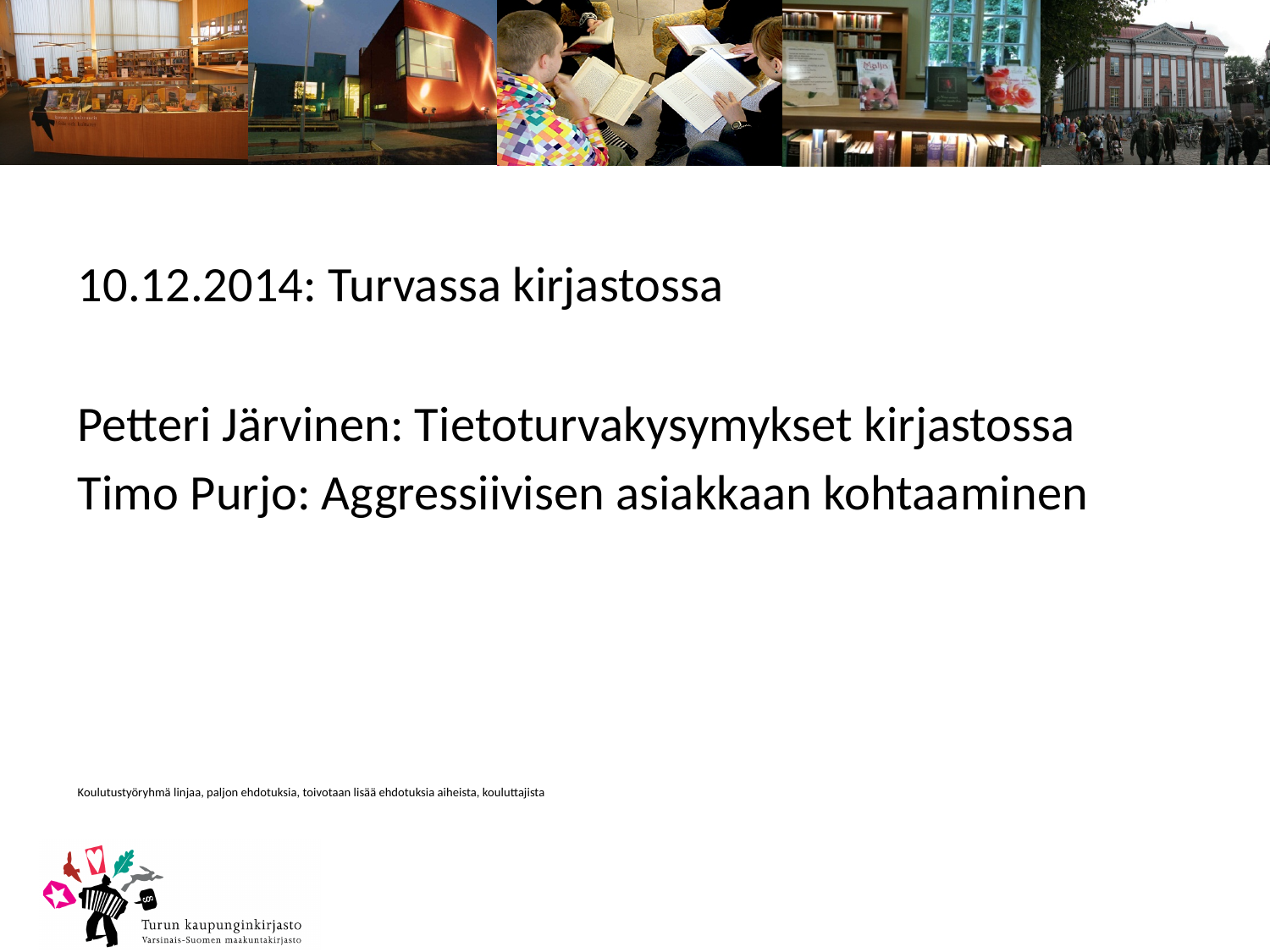

10.12.2014: Turvassa kirjastossa

Petteri Järvinen: Tietoturvakysymykset kirjastossa
Timo Purjo: Aggressiivisen asiakkaan kohtaaminen

Koulutustyöryhmä linjaa, paljon ehdotuksia, toivotaan lisää ehdotuksia aiheista, kouluttajista